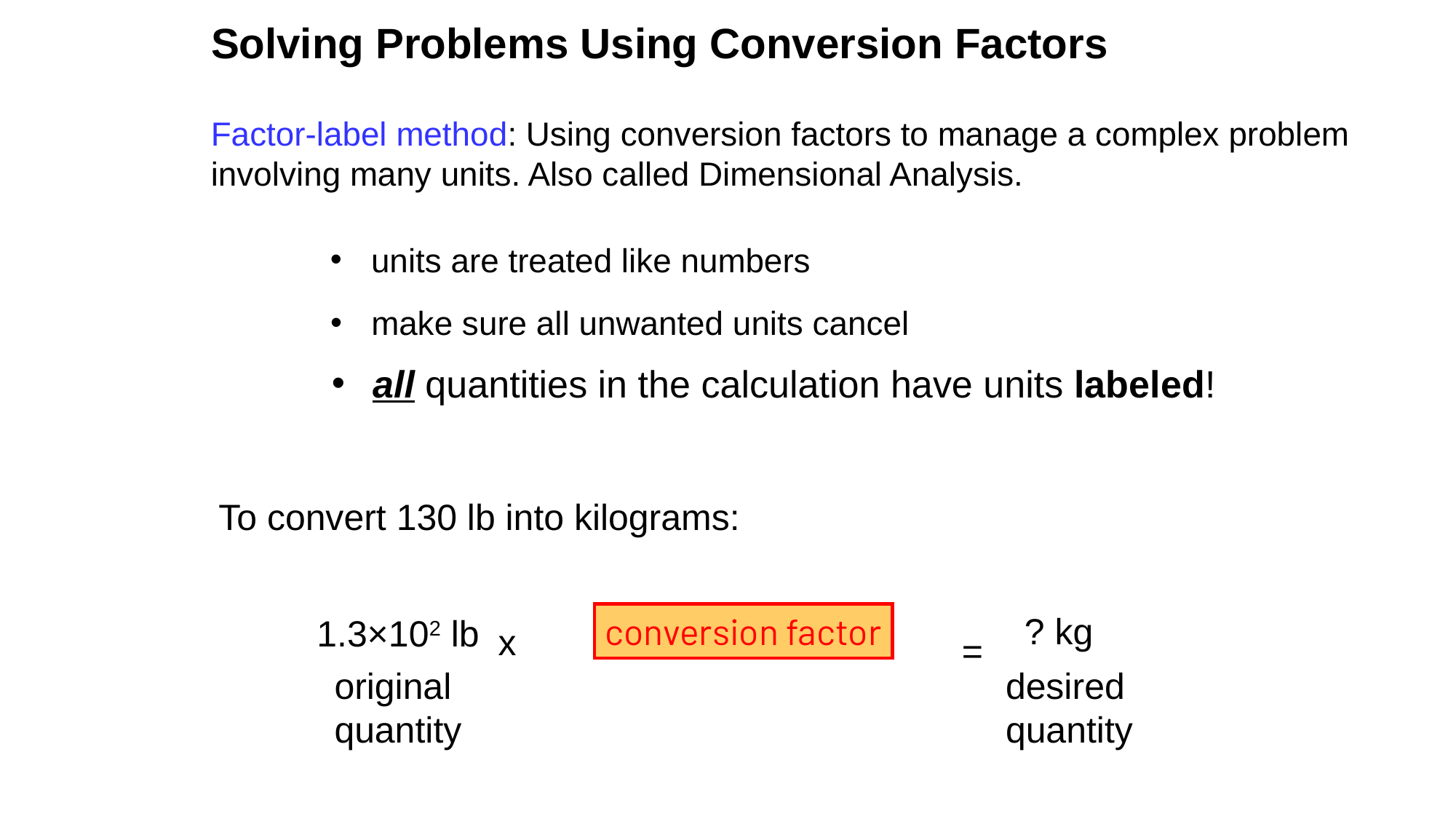

Solving Problems Using Conversion Factors

Factor-label method: Using conversion factors to manage a complex problem involving many units. Also called Dimensional Analysis.
units are treated like numbers
make sure all unwanted units cancel

all quantities in the calculation have units labeled!
To convert 130 lb into kilograms:
? kg
conversion factor
1.3×102 lb
x
=
original
quantity
desired
quantity